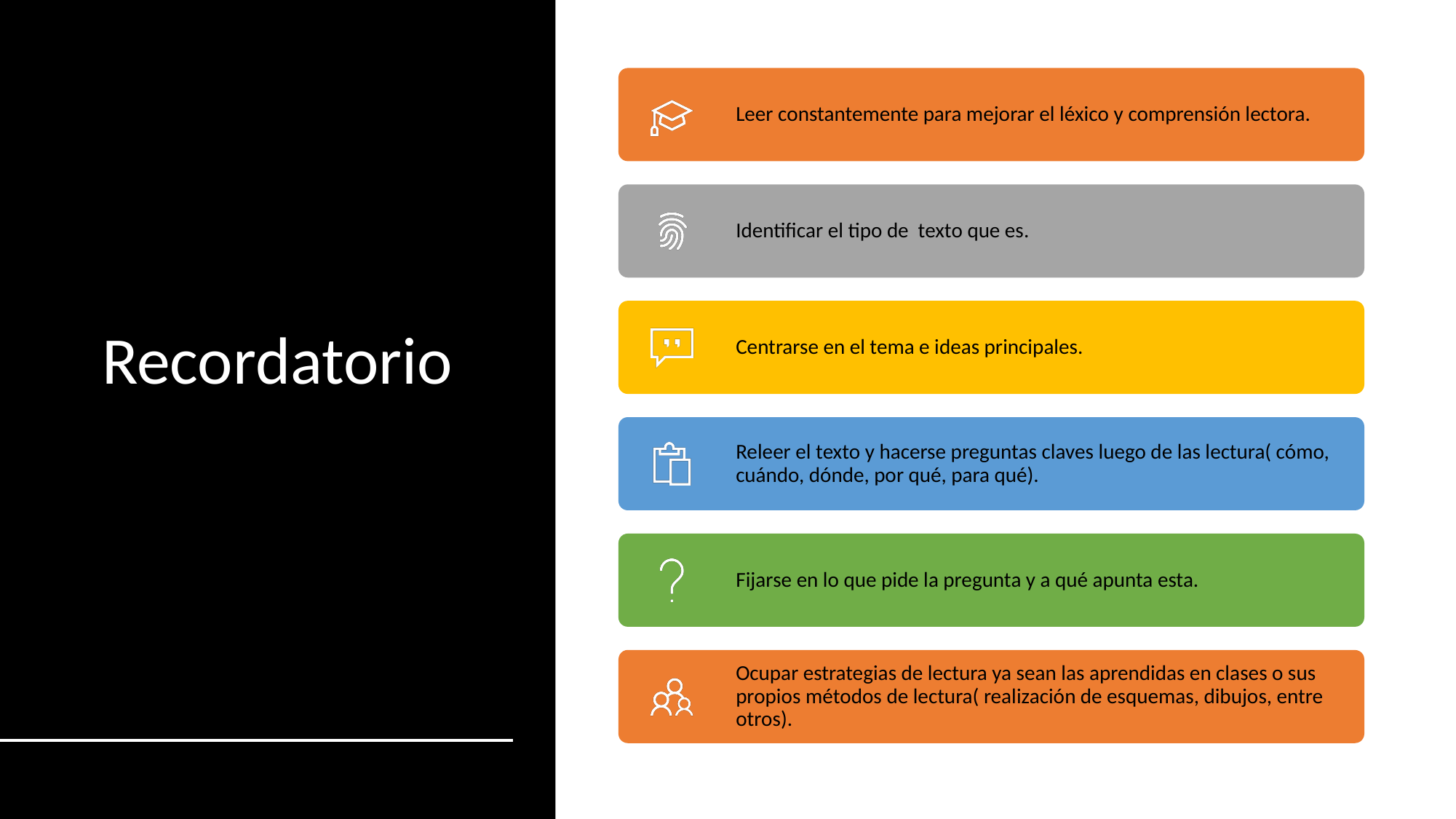

# Recordatorio
Leer constantemente para mejorar el léxico y comprensión lectora.
Identificar el tipo de  texto que es.
Centrarse en el tema e ideas principales.
Releer el texto y hacerse preguntas claves luego de las lectura( cómo, cuándo, dónde, por qué, para qué).
Fijarse en lo que pide la pregunta y a qué apunta esta.
Ocupar estrategias de lectura ya sean las aprendidas en clases o sus propios métodos de lectura( realización de esquemas, dibujos, entre otros).